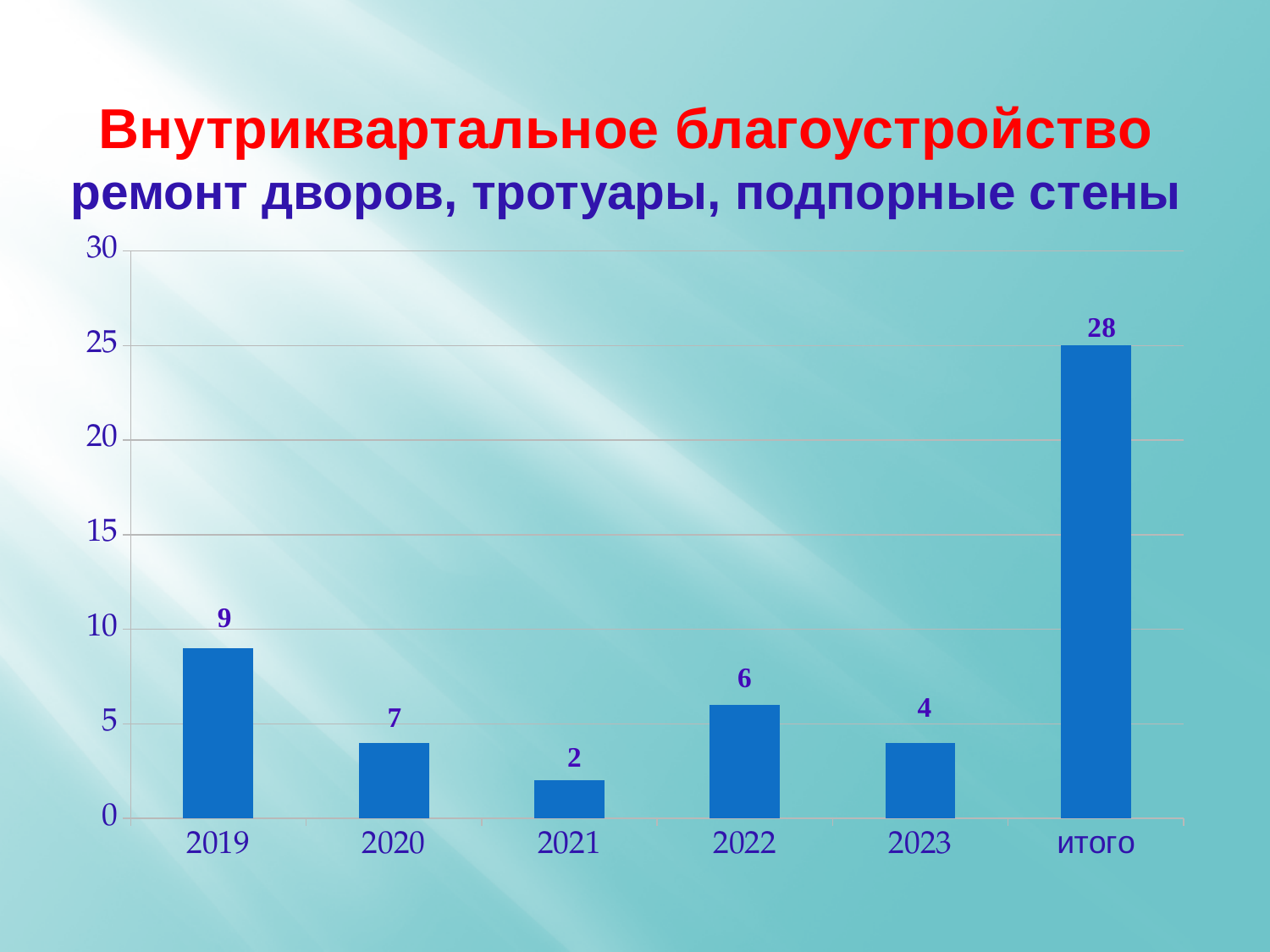

# Внутриквартальное благоустройство ремонт дворов, тротуары, подпорные стены

### Chart

| Category | Ряд 1 |
|---|---|
| 2019 | 9.0 |
| 2020 | 4.0 |
| 2021 | 2.0 |
| 2022 | 6.0 |
| 2023 | 4.0 |
| итого | 25.0 |